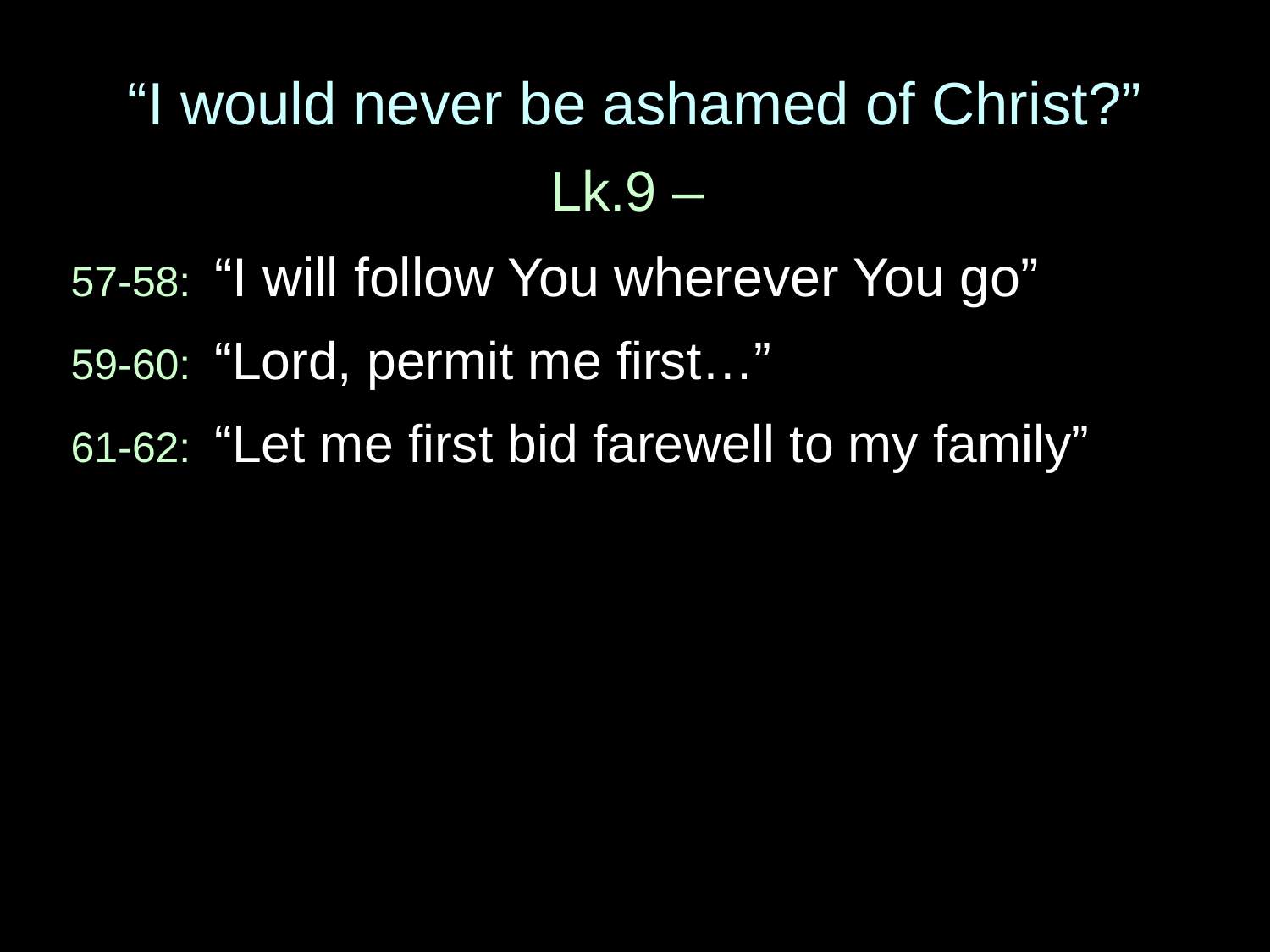

# “I would never be ashamed of Christ?”
Lk.9 –
57-58:  “I will follow You wherever You go”
59-60:  “Lord, permit me first…”
61-62:  “Let me first bid farewell to my family”